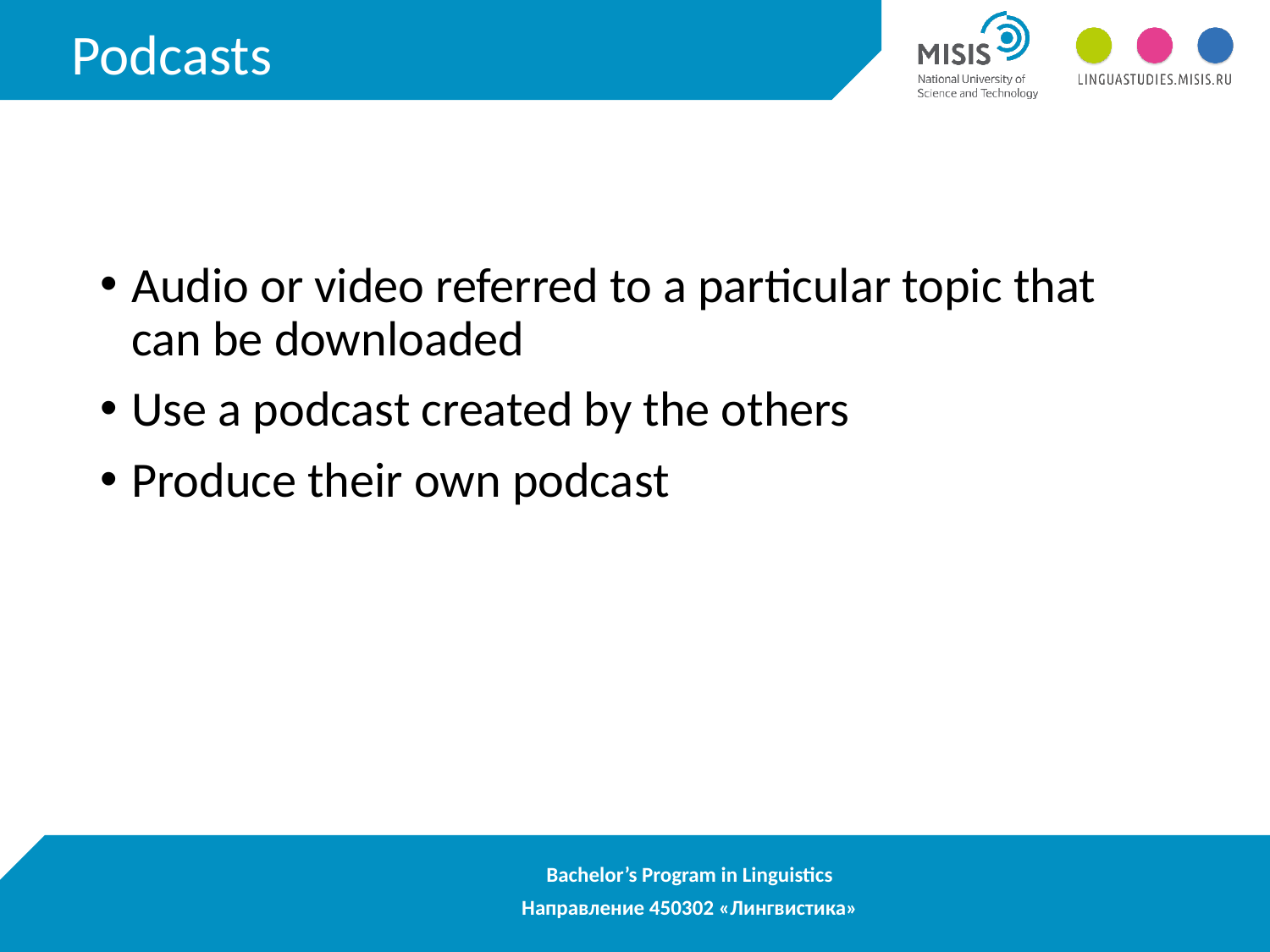

# Podcasts
Audio or video referred to a particular topiс that can be downloaded
Use a podcast created by the others
Produce their own podcast